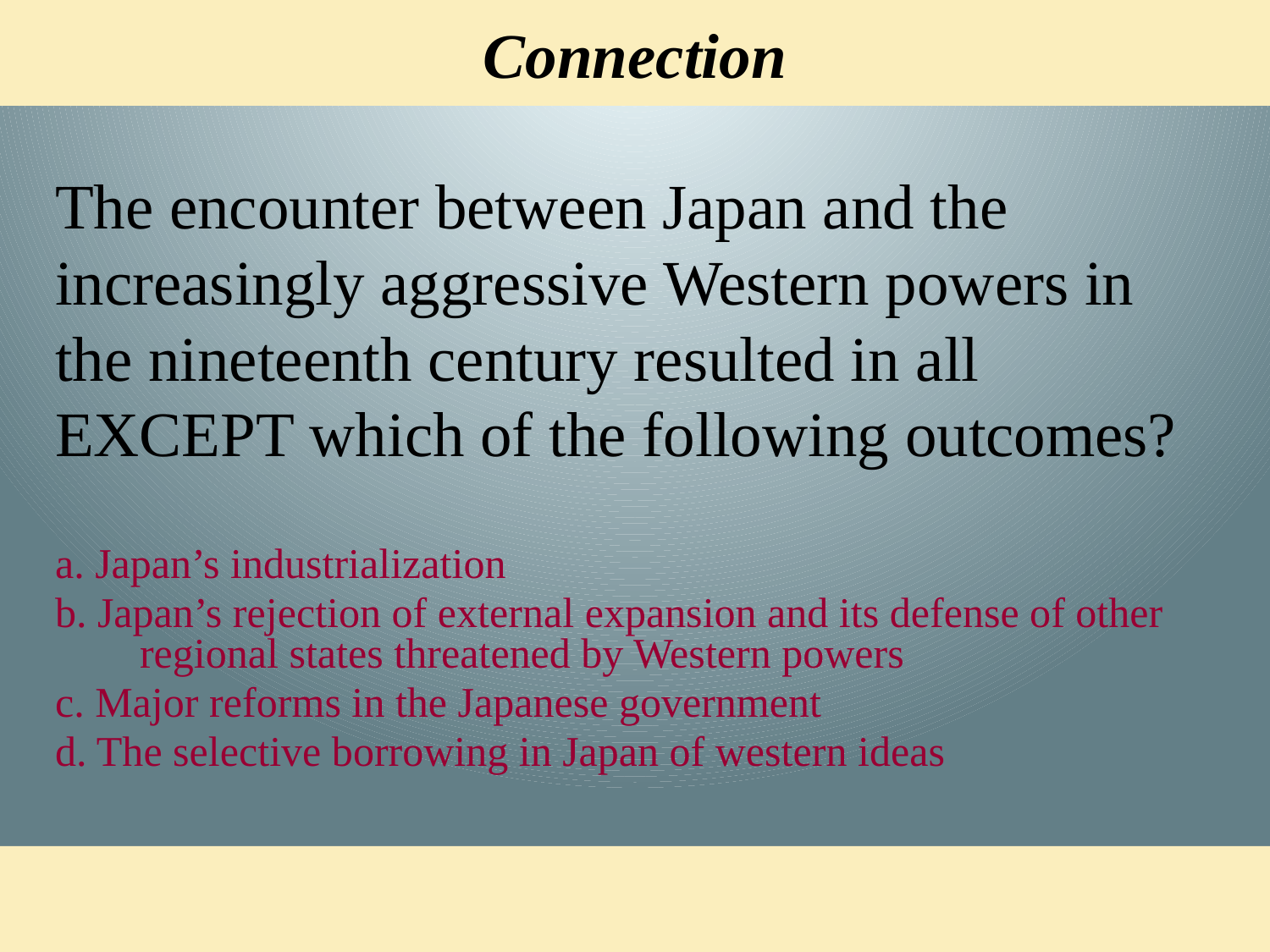

Connection
# The encounter between Japan and the increasingly aggressive Western powers in the nineteenth century resulted in all EXCEPT which of the following outcomes?
a. Japan’s industrialization
b. Japan’s rejection of external expansion and its defense of other regional states threatened by Western powers
c. Major reforms in the Japanese government
d. The selective borrowing in Japan of western ideas